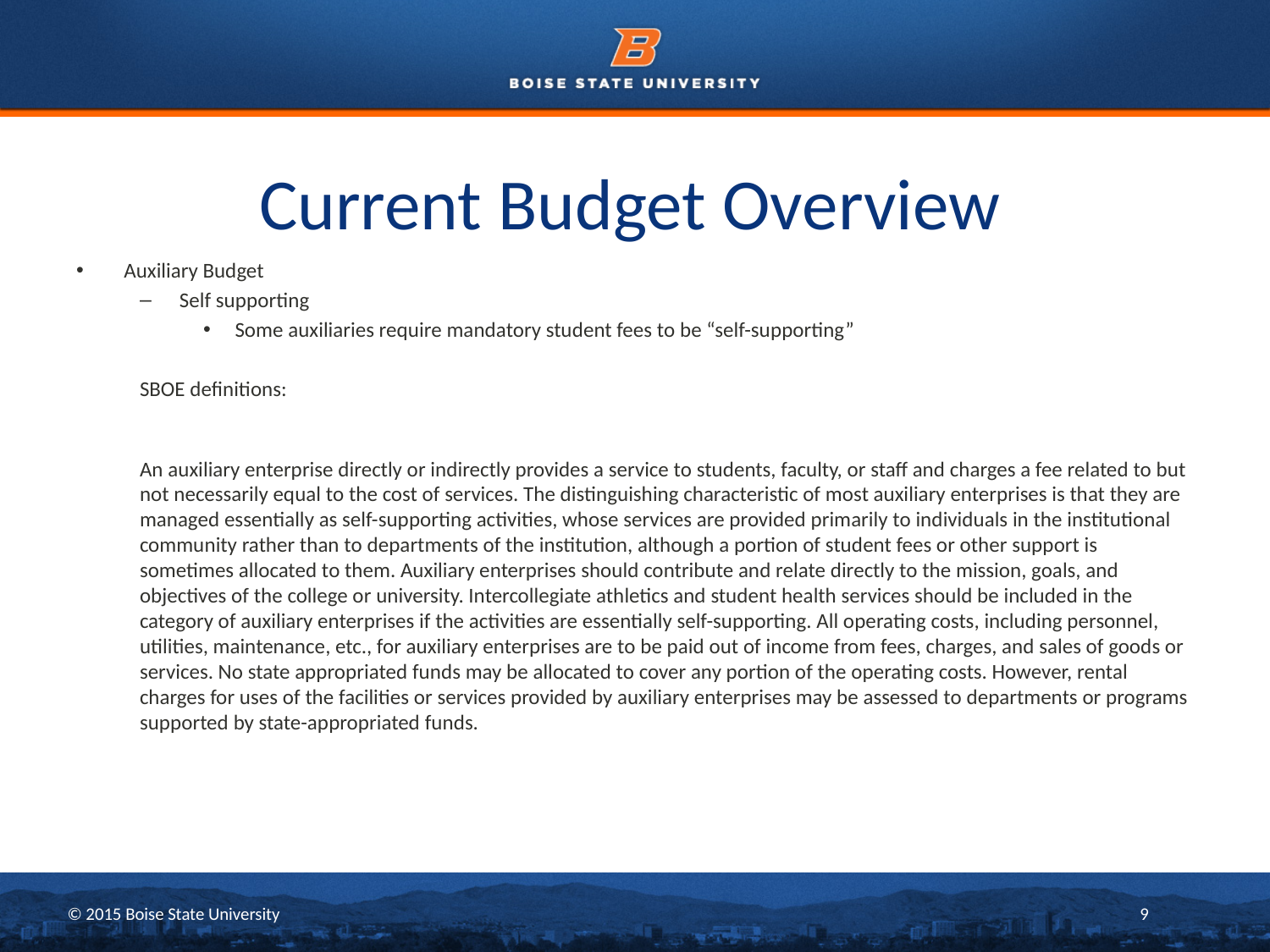

# Current Budget Overview
Auxiliary Budget
Self supporting
Some auxiliaries require mandatory student fees to be “self-supporting”

SBOE definitions:

An auxiliary enterprise directly or indirectly provides a service to students, faculty, or staff and charges a fee related to but not necessarily equal to the cost of services. The distinguishing characteristic of most auxiliary enterprises is that they are managed essentially as self-supporting activities, whose services are provided primarily to individuals in the institutional community rather than to departments of the institution, although a portion of student fees or other support is sometimes allocated to them. Auxiliary enterprises should contribute and relate directly to the mission, goals, and objectives of the college or university. Intercollegiate athletics and student health services should be included in the category of auxiliary enterprises if the activities are essentially self-supporting. All operating costs, including personnel, utilities, maintenance, etc., for auxiliary enterprises are to be paid out of income from fees, charges, and sales of goods or services. No state appropriated funds may be allocated to cover any portion of the operating costs. However, rental charges for uses of the facilities or services provided by auxiliary enterprises may be assessed to departments or programs supported by state-appropriated funds.